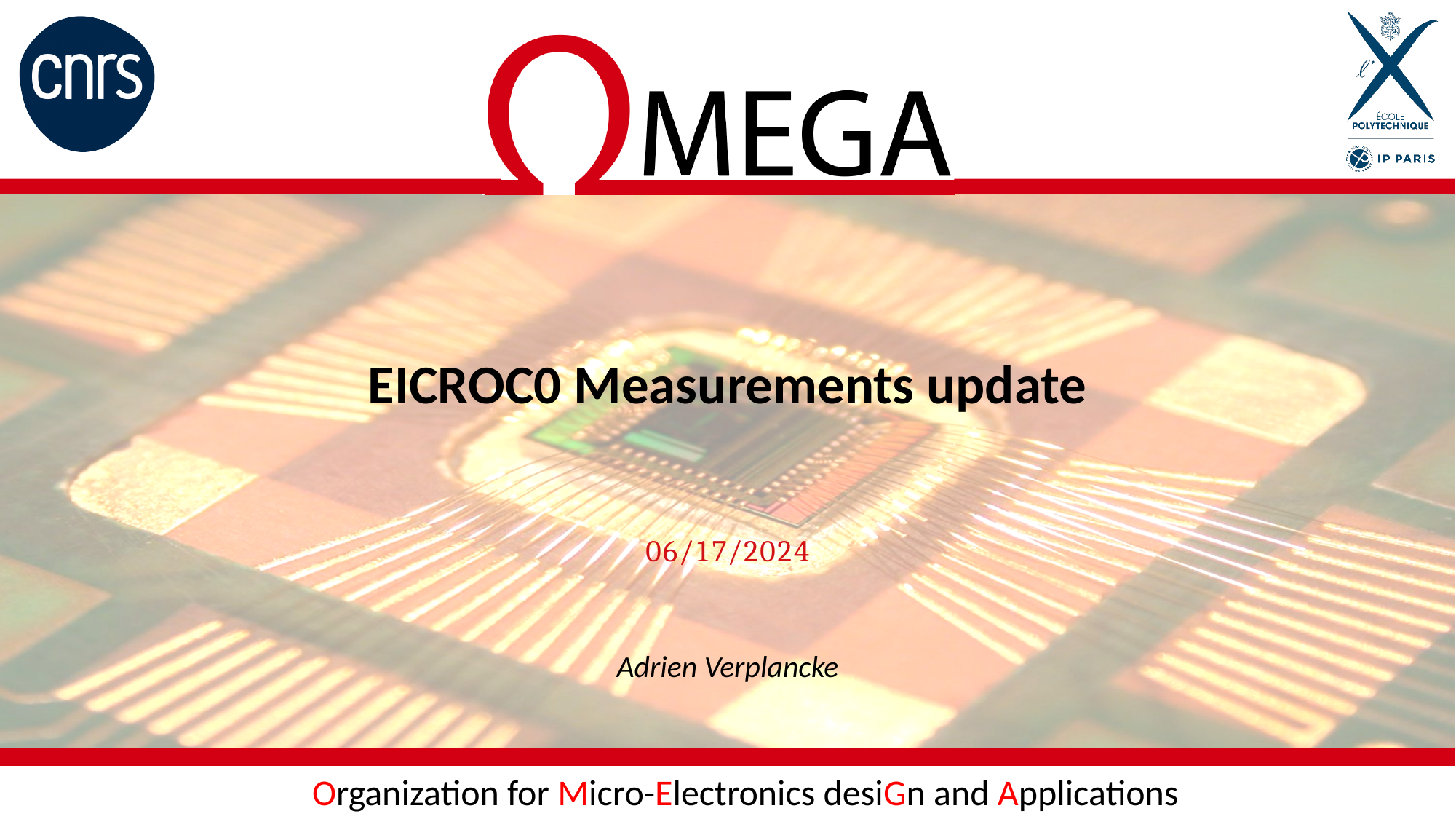

# EICROC0 Measurements update
06/17/2024
Adrien Verplancke